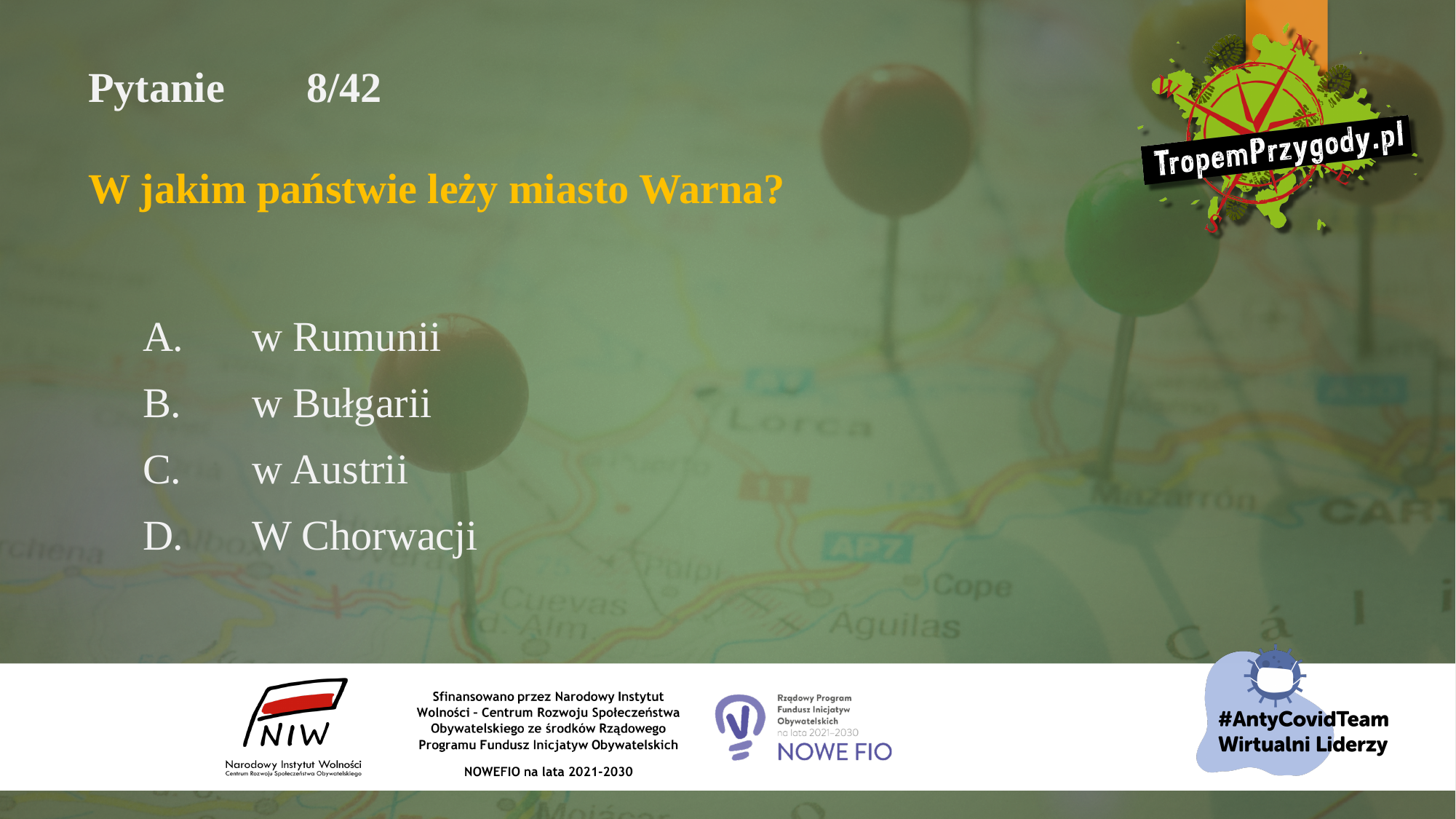

# Pytanie 	8/42 W jakim państwie leży miasto Warna?
A.	w Rumunii
B.	w Bułgarii
C.	w Austrii
D.	W Chorwacji